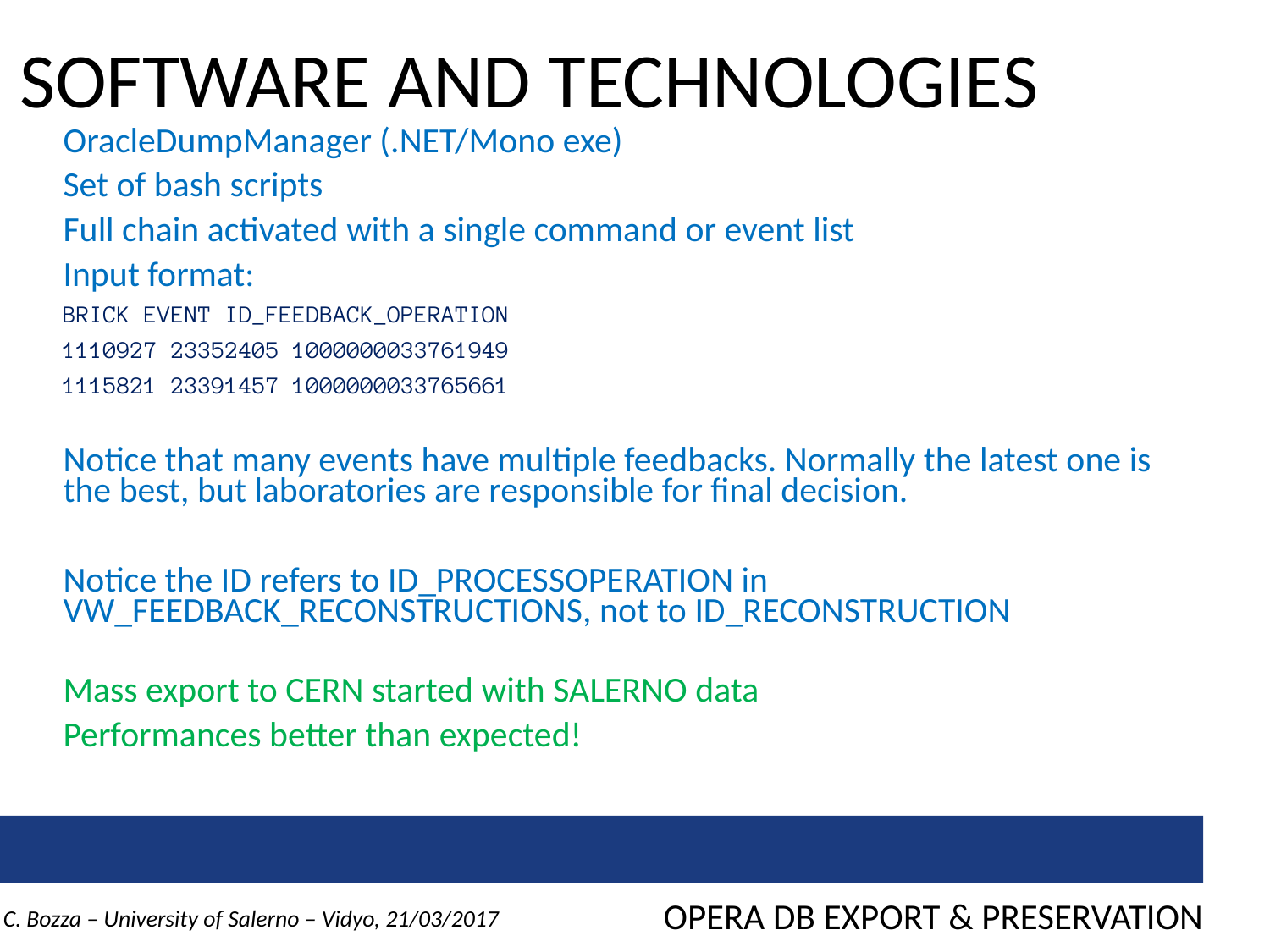

# SOFTWARE AND TECHNOLOGIES
OracleDumpManager (.NET/Mono exe)
Set of bash scripts
Full chain activated with a single command or event list
Input format:
BRICK EVENT ID_FEEDBACK_OPERATION
1110927 23352405 1000000033761949
1115821 23391457 1000000033765661

Notice that many events have multiple feedbacks. Normally the latest one is the best, but laboratories are responsible for final decision.

Notice the ID refers to ID_PROCESSOPERATION in VW_FEEDBACK_RECONSTRUCTIONS, not to ID_RECONSTRUCTION

Mass export to CERN started with SALERNO data
Performances better than expected!

OPERA DB EXPORT & PRESERVATION
C. Bozza – University of Salerno – Vidyo, 21/03/2017